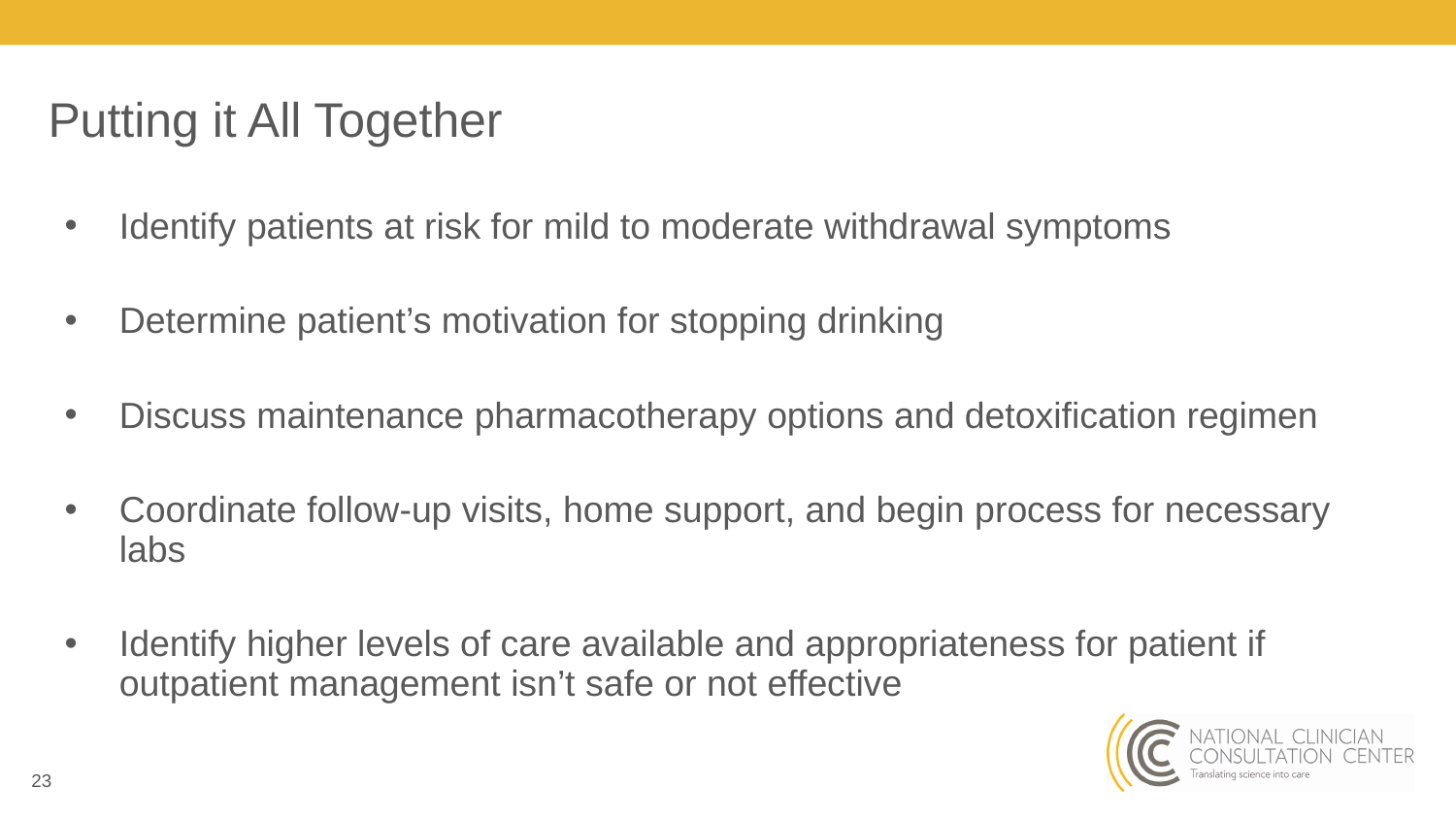

# Putting it All Together
Identify patients at risk for mild to moderate withdrawal symptoms

Determine patient’s motivation for stopping drinking

Discuss maintenance pharmacotherapy options and detoxification regimen

Coordinate follow-up visits, home support, and begin process for necessary labs

Identify higher levels of care available and appropriateness for patient if outpatient management isn’t safe or not effective